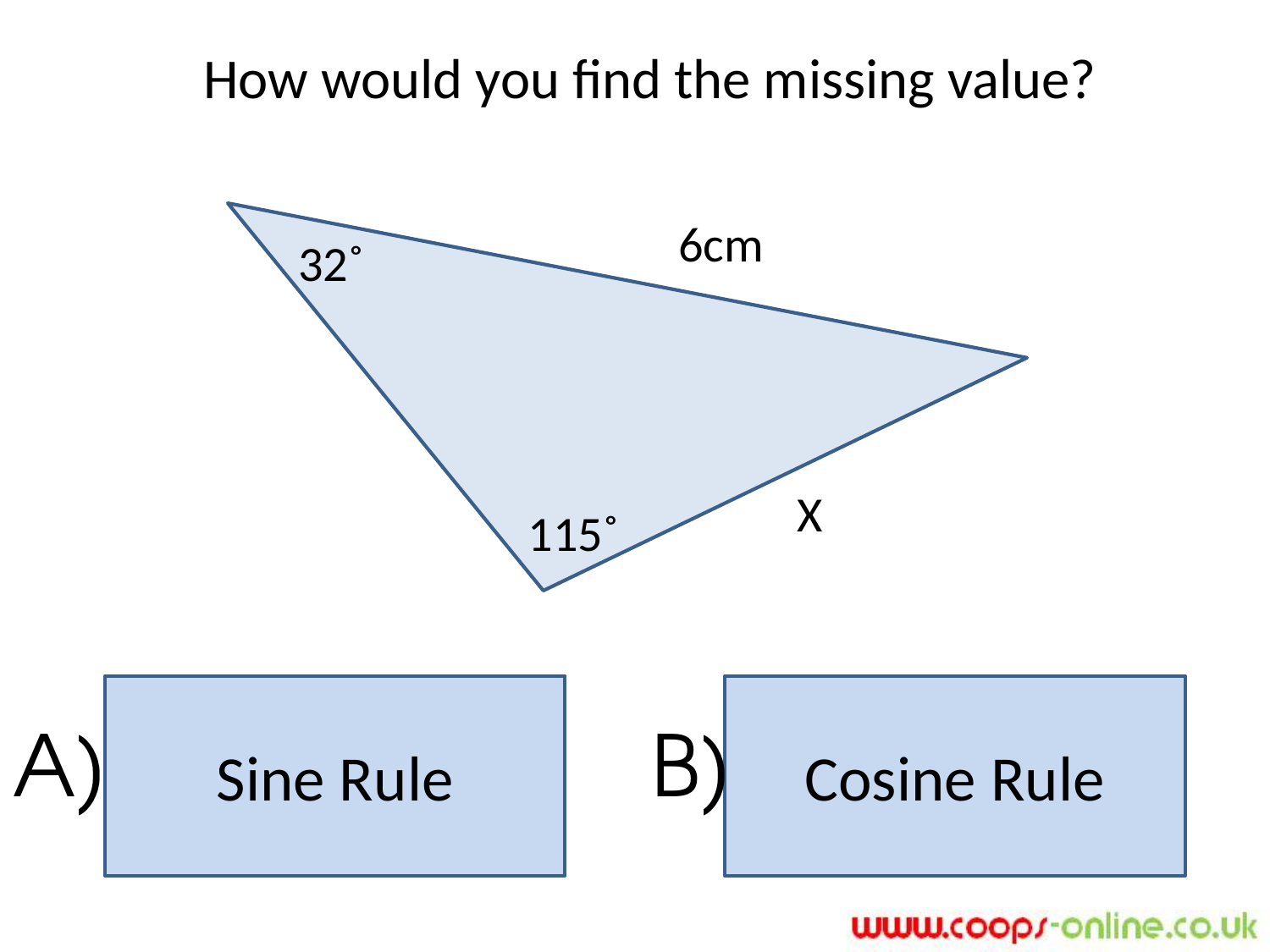

How would you find the missing value?
6cm
32˚

X
115˚
Sine Rule
Cosine Rule
A)
B)